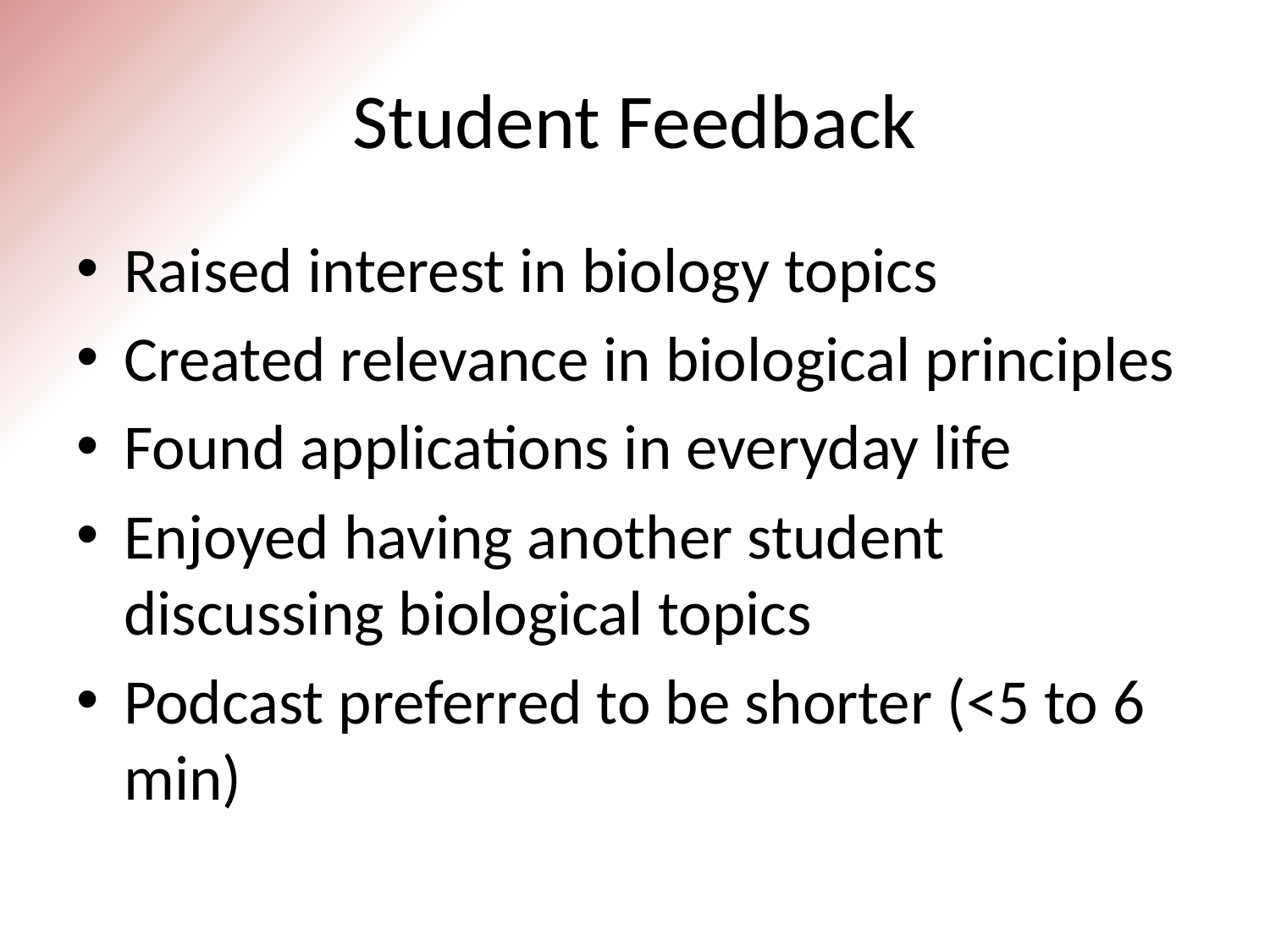

# Student Feedback
Raised interest in biology topics
Created relevance in biological principles
Found applications in everyday life
Enjoyed having another student discussing biological topics
Podcast preferred to be shorter (<5 to 6 min)